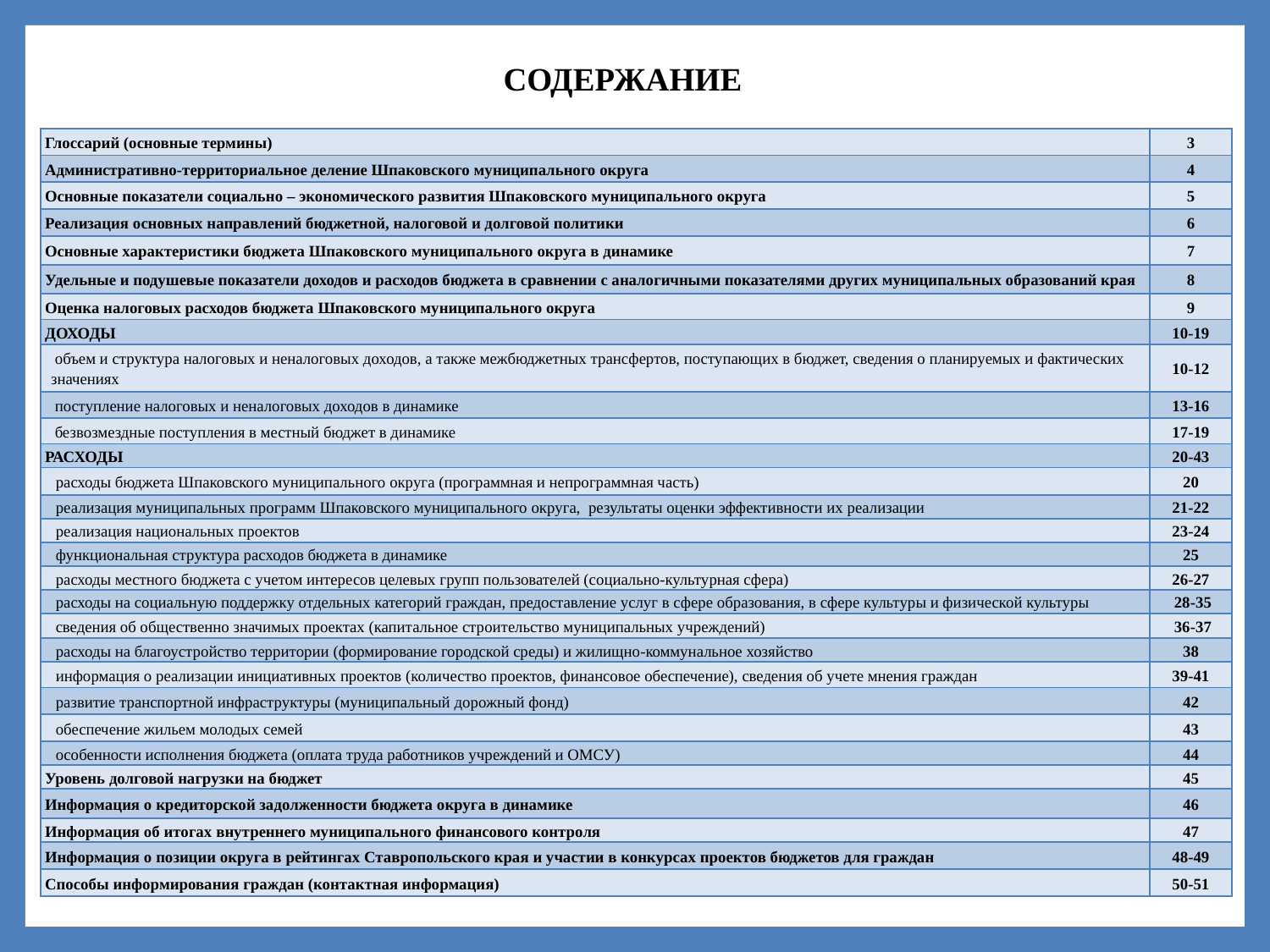

# СОДЕРЖАНИЕ
| Глоссарий (основные термины) | 3 |
| --- | --- |
| Административно-территориальное деление Шпаковского муниципального округа | 4 |
| Основные показатели социально – экономического развития Шпаковского муниципального округа | 5 |
| Реализация основных направлений бюджетной, налоговой и долговой политики | 6 |
| Основные характеристики бюджета Шпаковского муниципального округа в динамике | 7 |
| Удельные и подушевые показатели доходов и расходов бюджета в сравнении с аналогичными показателями других муниципальных образований края | 8 |
| Оценка налоговых расходов бюджета Шпаковского муниципального округа | 9 |
| ДОХОДЫ | 10-19 |
| объем и структура налоговых и неналоговых доходов, а также межбюджетных трансфертов, поступающих в бюджет, сведения о планируемых и фактических значениях | 10-12 |
| поступление налоговых и неналоговых доходов в динамике | 13-16 |
| безвозмездные поступления в местный бюджет в динамике | 17-19 |
| РАСХОДЫ | 20-43 |
| расходы бюджета Шпаковского муниципального округа (программная и непрограммная часть) | 20 |
| реализация муниципальных программ Шпаковского муниципального округа, результаты оценки эффективности их реализации | 21-22 |
| реализация национальных проектов | 23-24 |
| функциональная структура расходов бюджета в динамике | 25 |
| расходы местного бюджета с учетом интересов целевых групп пользователей (социально-культурная сфера) | 26-27 |
| расходы на социальную поддержку отдельных категорий граждан, предоставление услуг в сфере образования, в сфере культуры и физической культуры | 28-35 |
| сведения об общественно значимых проектах (капитальное строительство муниципальных учреждений) | 36-37 |
| расходы на благоустройство территории (формирование городской среды) и жилищно-коммунальное хозяйство | 38 |
| информация о реализации инициативных проектов (количество проектов, финансовое обеспечение), сведения об учете мнения граждан | 39-41 |
| развитие транспортной инфраструктуры (муниципальный дорожный фонд) | 42 |
| обеспечение жильем молодых семей | 43 |
| особенности исполнения бюджета (оплата труда работников учреждений и ОМСУ) | 44 |
| Уровень долговой нагрузки на бюджет | 45 |
| Информация о кредиторской задолженности бюджета округа в динамике | 46 |
| Информация об итогах внутреннего муниципального финансового контроля | 47 |
| Информация о позиции округа в рейтингах Ставропольского края и участии в конкурсах проектов бюджетов для граждан | 48-49 |
| Способы информирования граждан (контактная информация) | 50-51 |